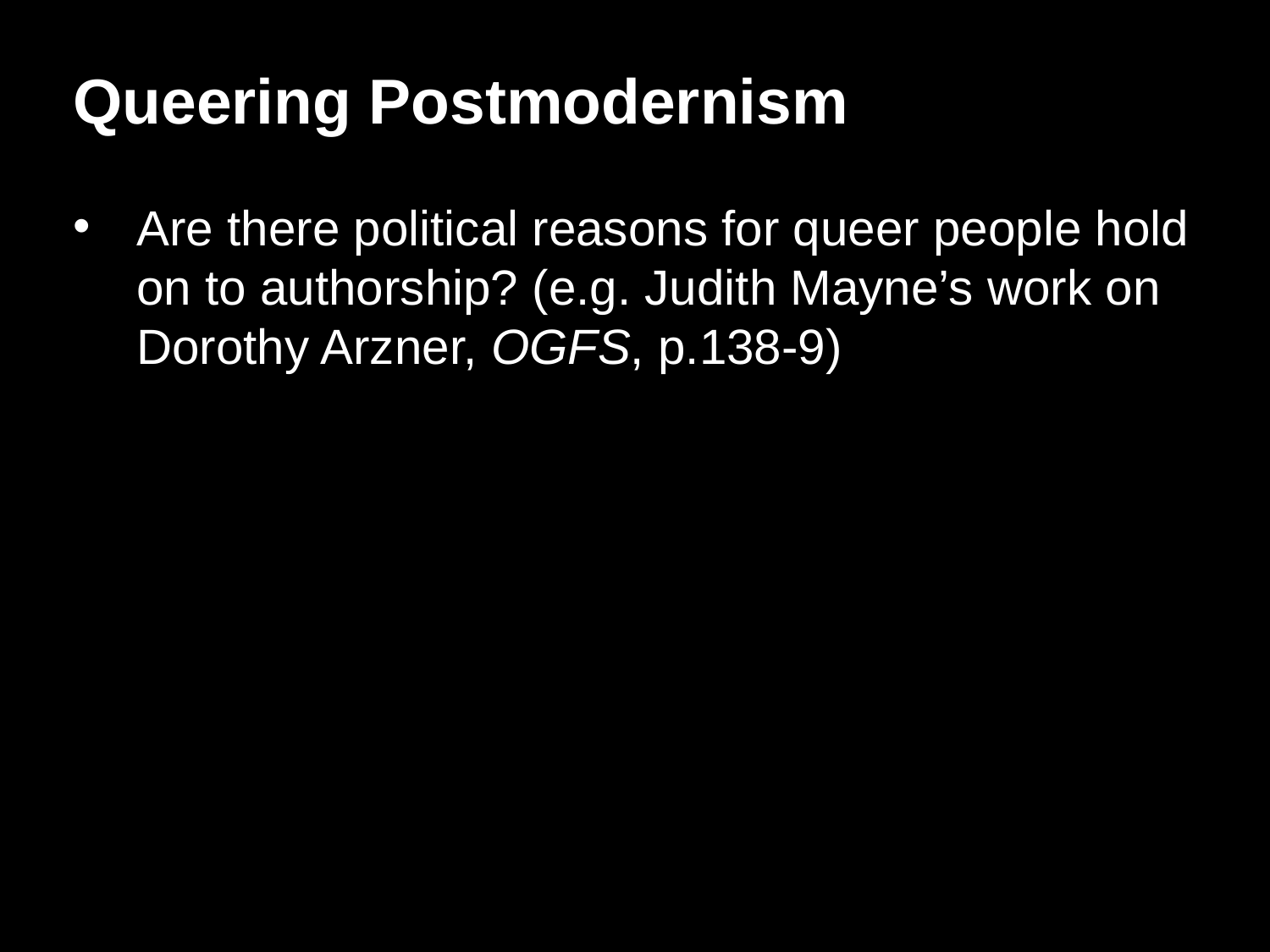

Queering Postmodernism

Are there political reasons for queer people hold on to authorship? (e.g. Judith Mayne’s work on Dorothy Arzner, OGFS, p.138-9)